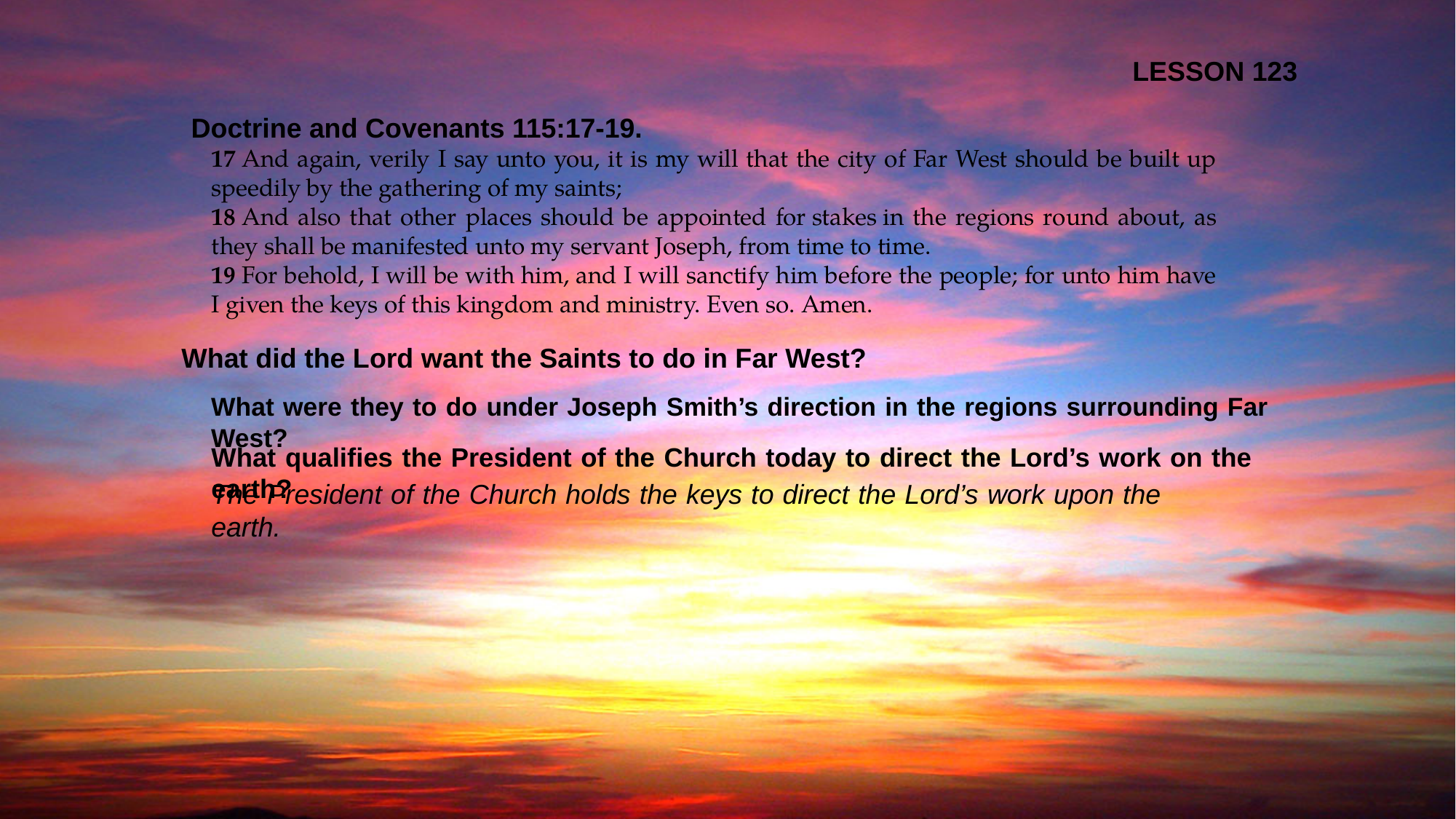

LESSON 123
Doctrine and Covenants 115:17-19.
17 And again, verily I say unto you, it is my will that the city of Far West should be built up speedily by the gathering of my saints;
18 And also that other places should be appointed for stakes in the regions round about, as they shall be manifested unto my servant Joseph, from time to time.
19 For behold, I will be with him, and I will sanctify him before the people; for unto him have I given the keys of this kingdom and ministry. Even so. Amen.
What did the Lord want the Saints to do in Far West?
What were they to do under Joseph Smith’s direction in the regions surrounding Far West?
What qualifies the President of the Church today to direct the Lord’s work on the earth?
The President of the Church holds the keys to direct the Lord’s work upon the earth.